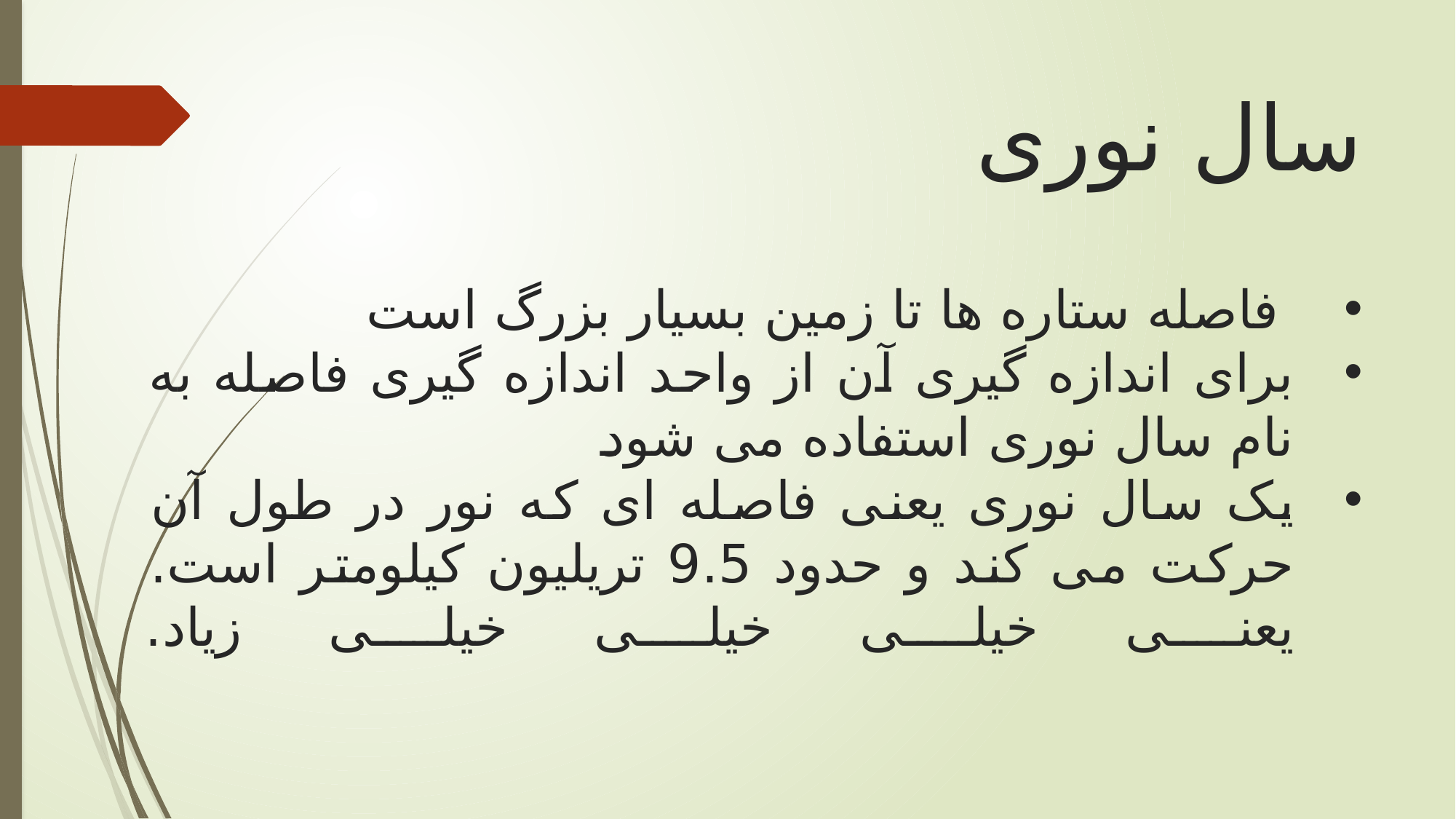

# سال نوری

 فاصله ستاره ها تا زمین بسیار بزرگ است
برای اندازه گیری آن از واحد اندازه گیری فاصله به نام سال نوری استفاده می شود
یک سال نوری یعنی فاصله ای که نور در طول آن حرکت می کند و حدود 9.5 تریلیون کیلومتر است. یعنی خیلی خیلی خیلی زیاد.